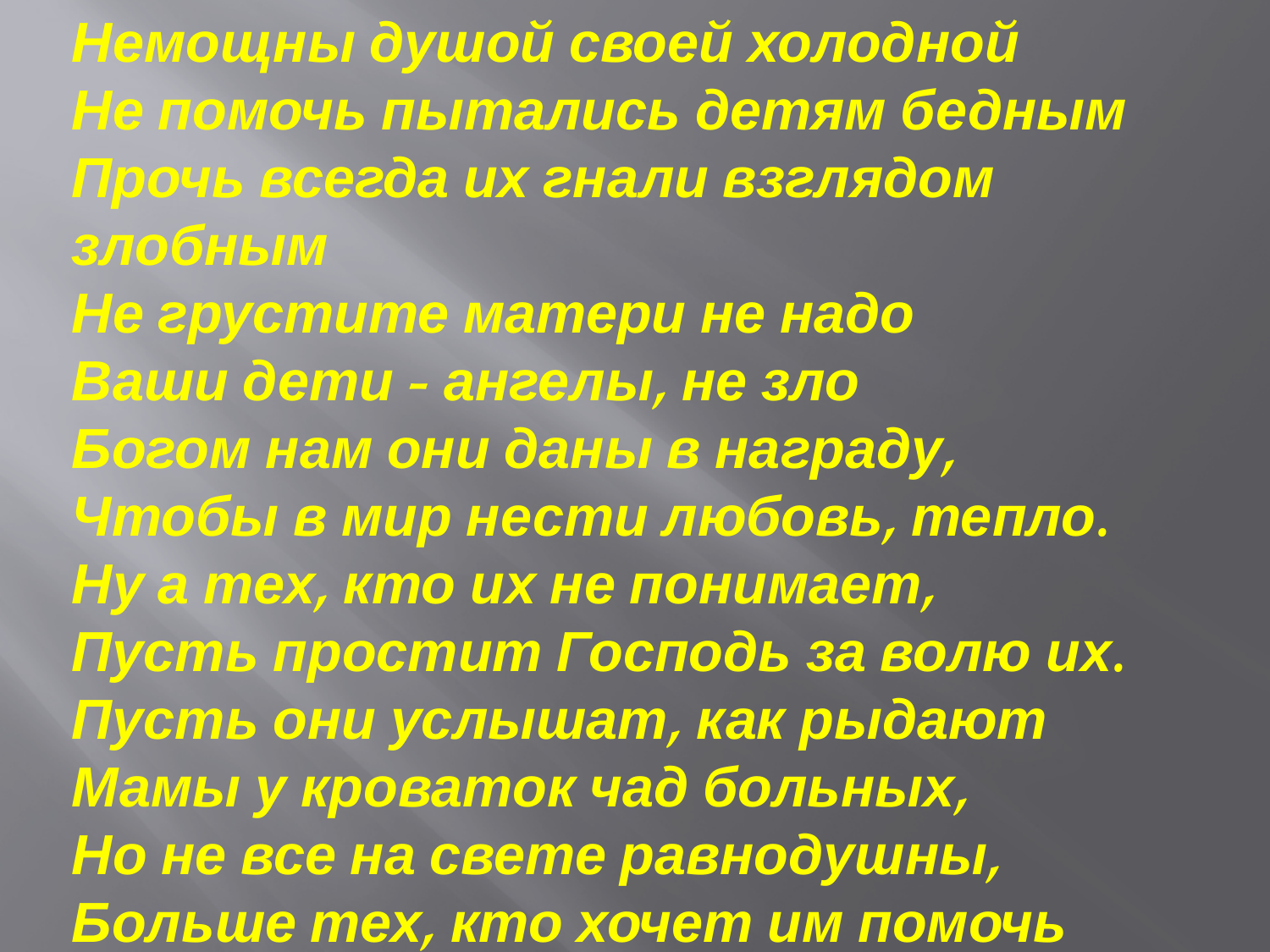

Немощны душой своей холодной
Не помочь пытались детям бедным
Прочь всегда их гнали взглядом злобным
Не грустите матери не надо
Ваши дети - ангелы, не зло
Богом нам они даны в награду,
Чтобы в мир нести любовь, тепло.
Ну а тех, кто их не понимает,
Пусть простит Господь за волю их.
Пусть они услышат, как рыдают
Мамы у кроваток чад больных,
Но не все на свете равнодушны, 
Больше тех, кто хочет им помочь